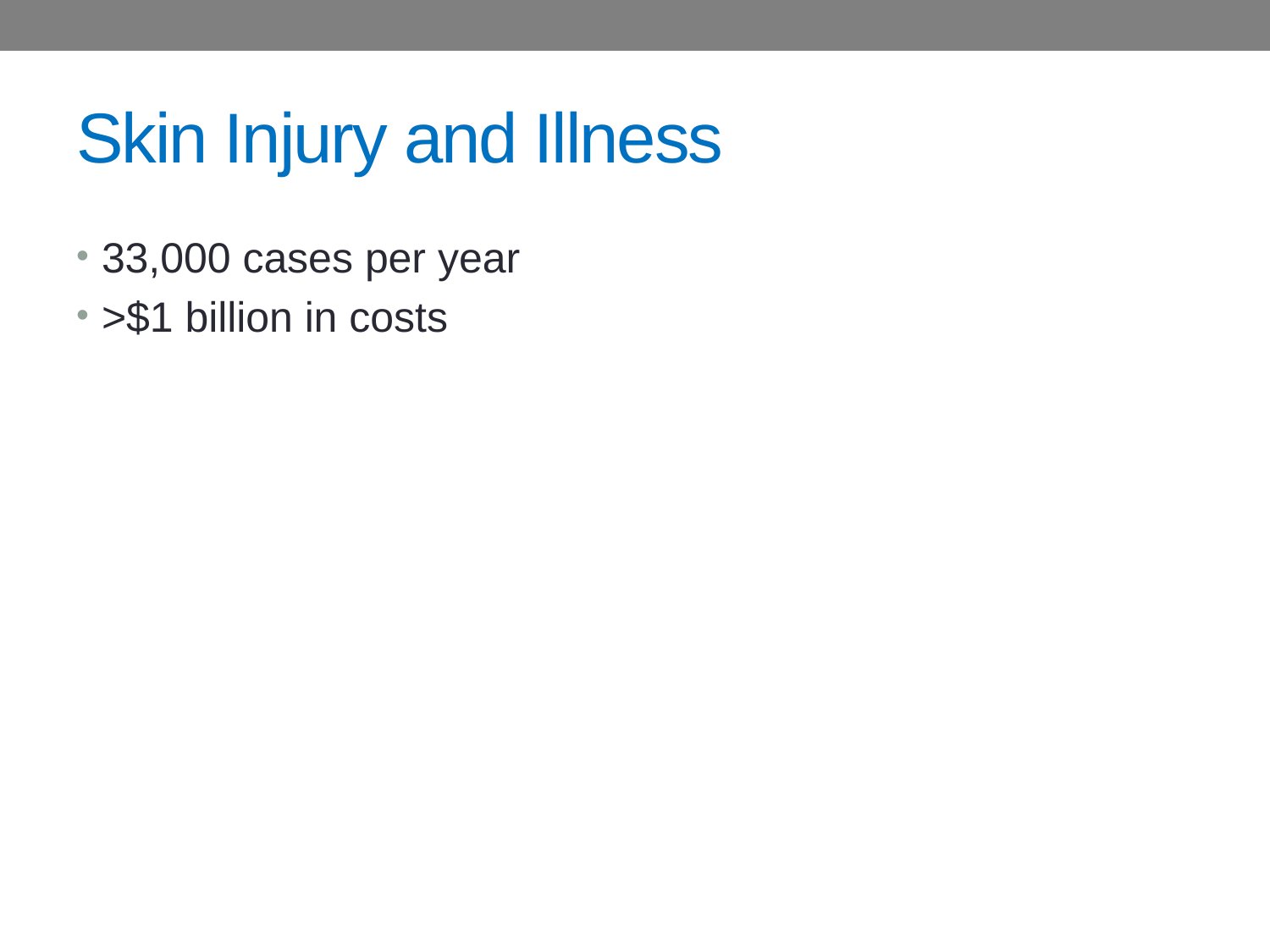

# Skin Injury and Illness
33,000 cases per year
>$1 billion in costs